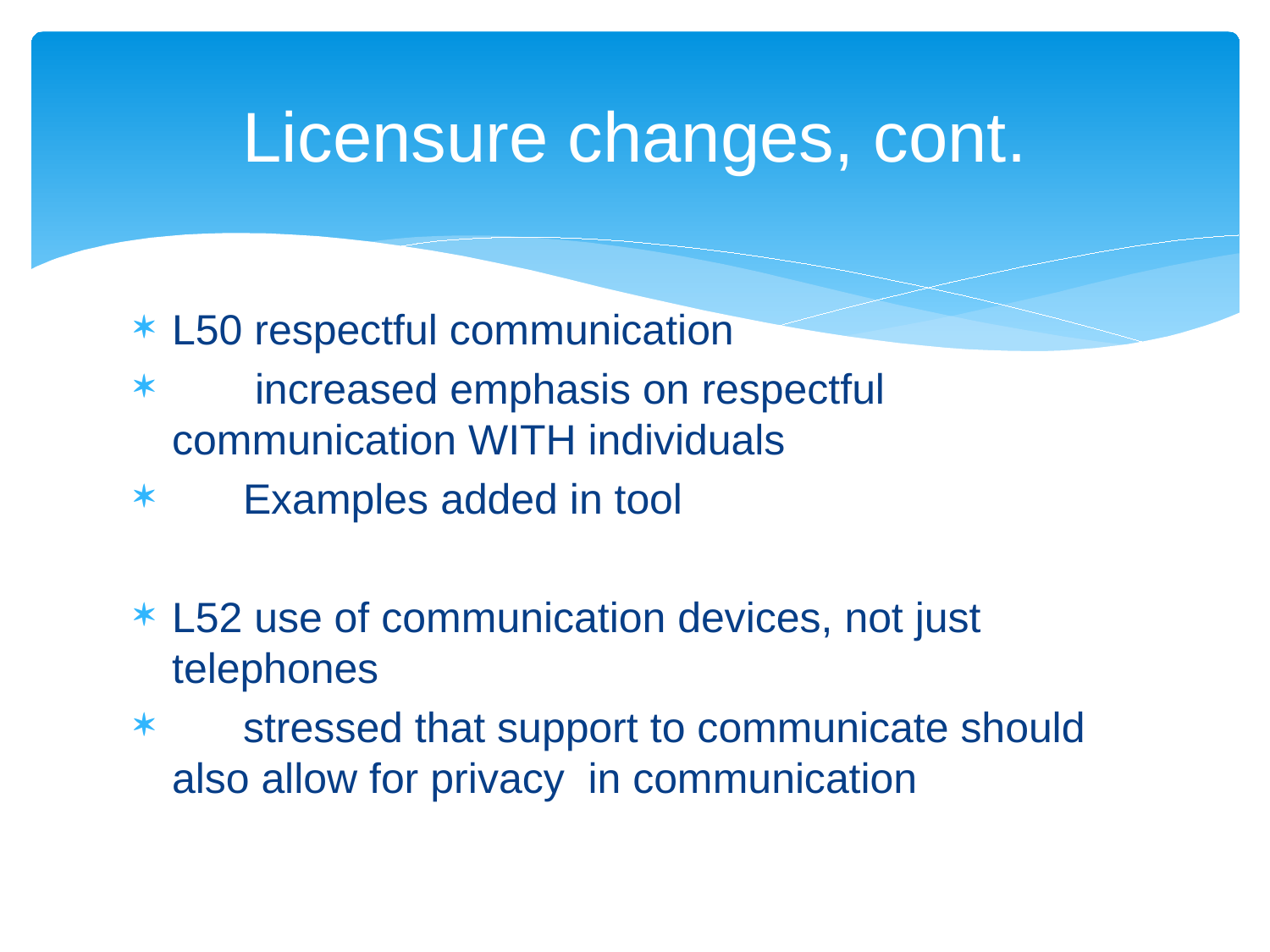

# Licensure changes, cont.
L50 respectful communication
       increased emphasis on respectful communication WITH individuals
      Examples added in tool

L52 use of communication devices, not just telephones
      stressed that support to communicate should also allow for privacy  in communication